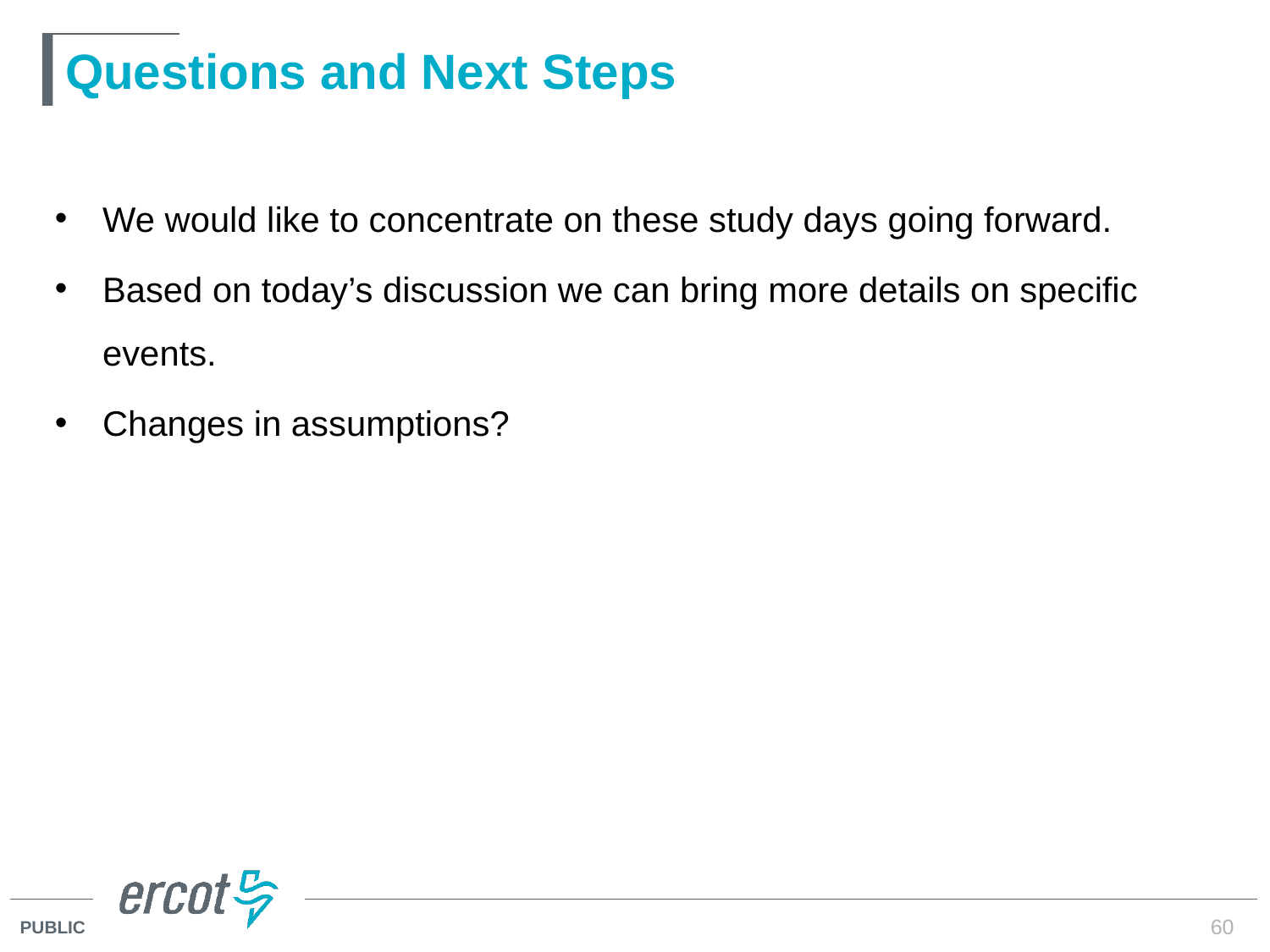

# Questions and Next Steps
We would like to concentrate on these study days going forward.
Based on today’s discussion we can bring more details on specific events.
Changes in assumptions?
60